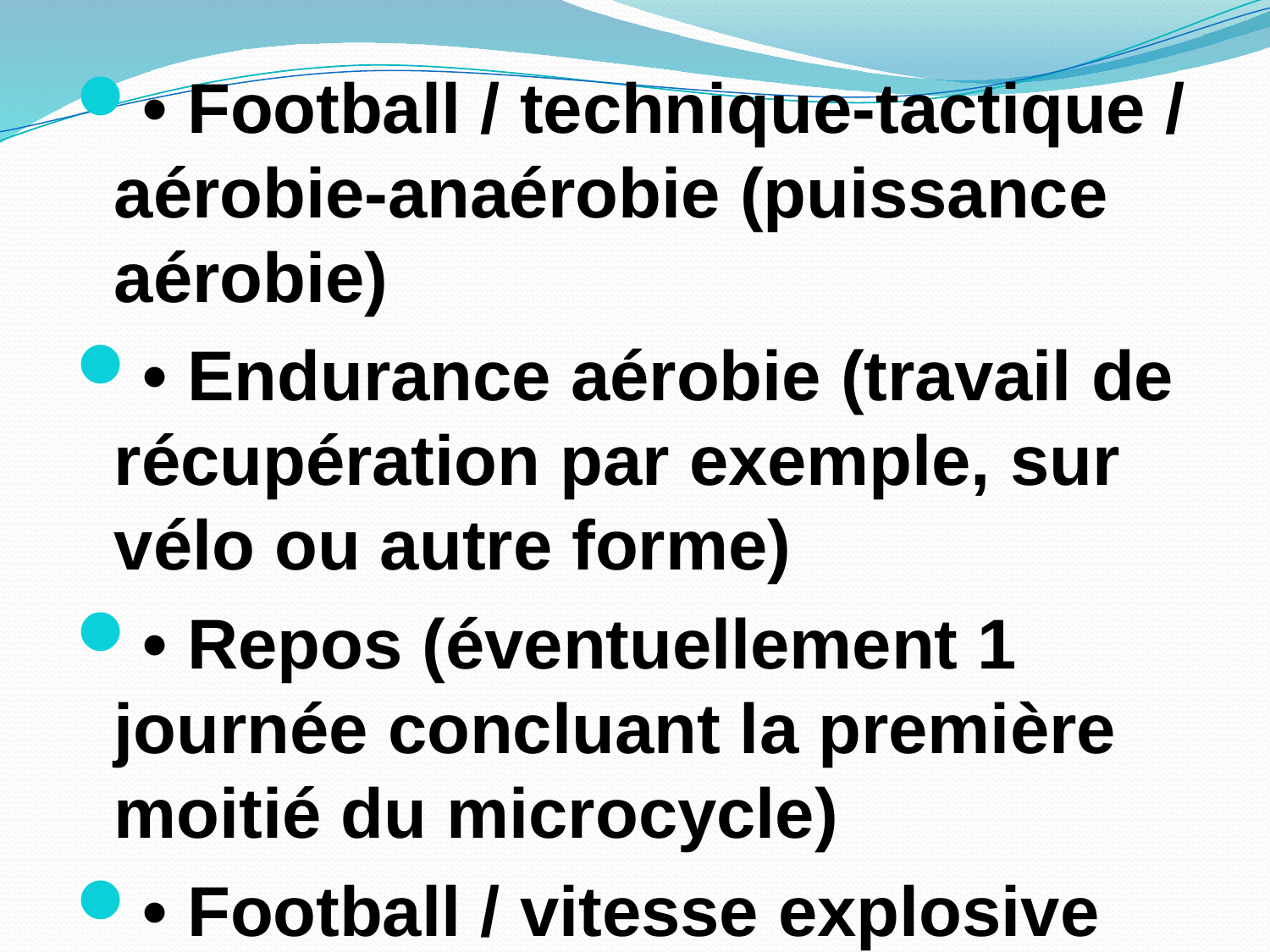

• Football / technique-tactique / aérobie-anaérobie (puissance aérobie)
• Endurance aérobie (travail de récupération par exemple, sur vélo ou autre forme)
• Repos (éventuellement 1 journée concluant la première moitié du microcycle)
• Football / vitesse explosive et/ou spécifique (multiforme)
• Football / tactique-technique (préparation du match)